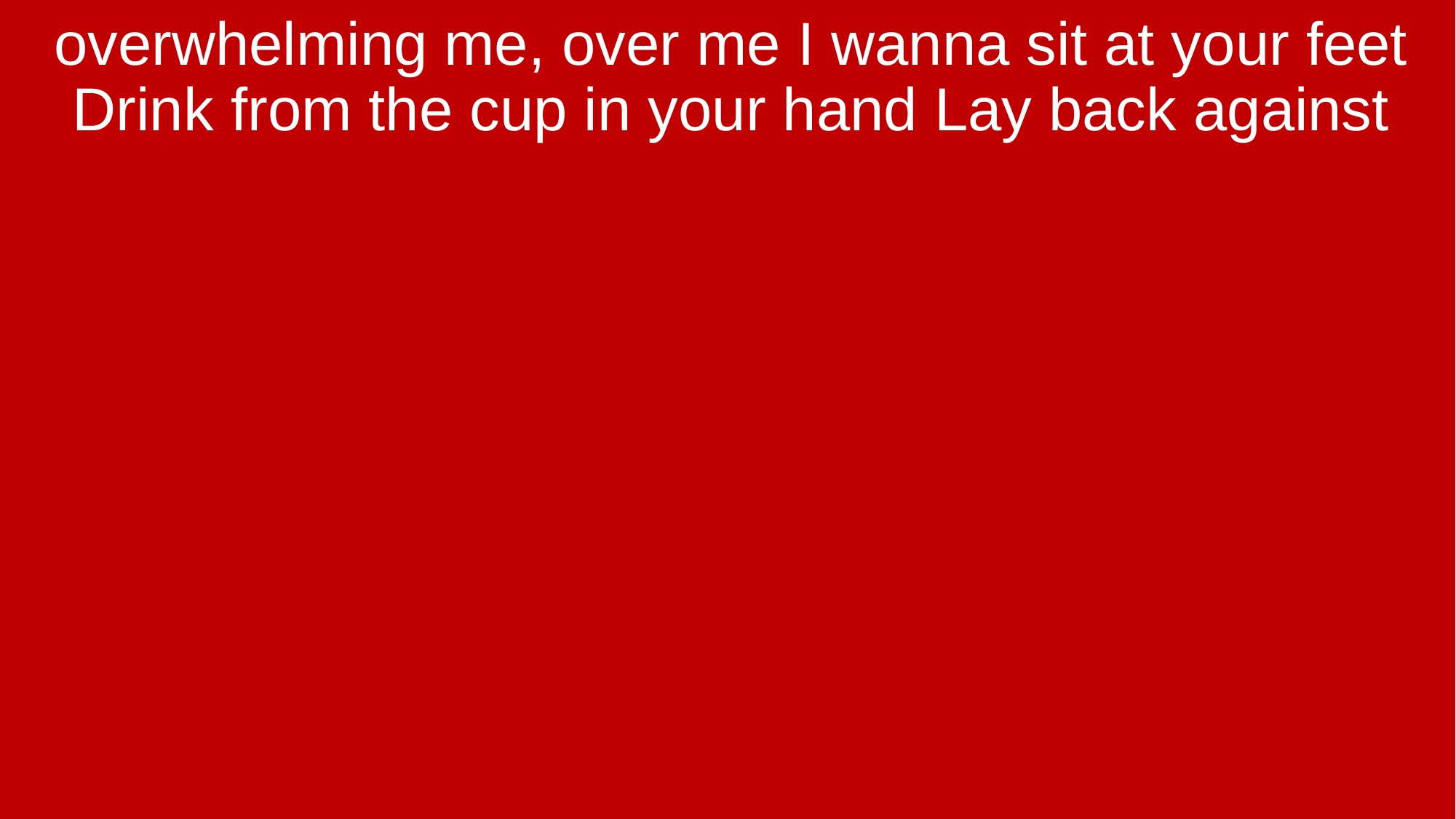

overwhelming me, over me I wanna sit at your feet Drink from the cup in your hand Lay back against